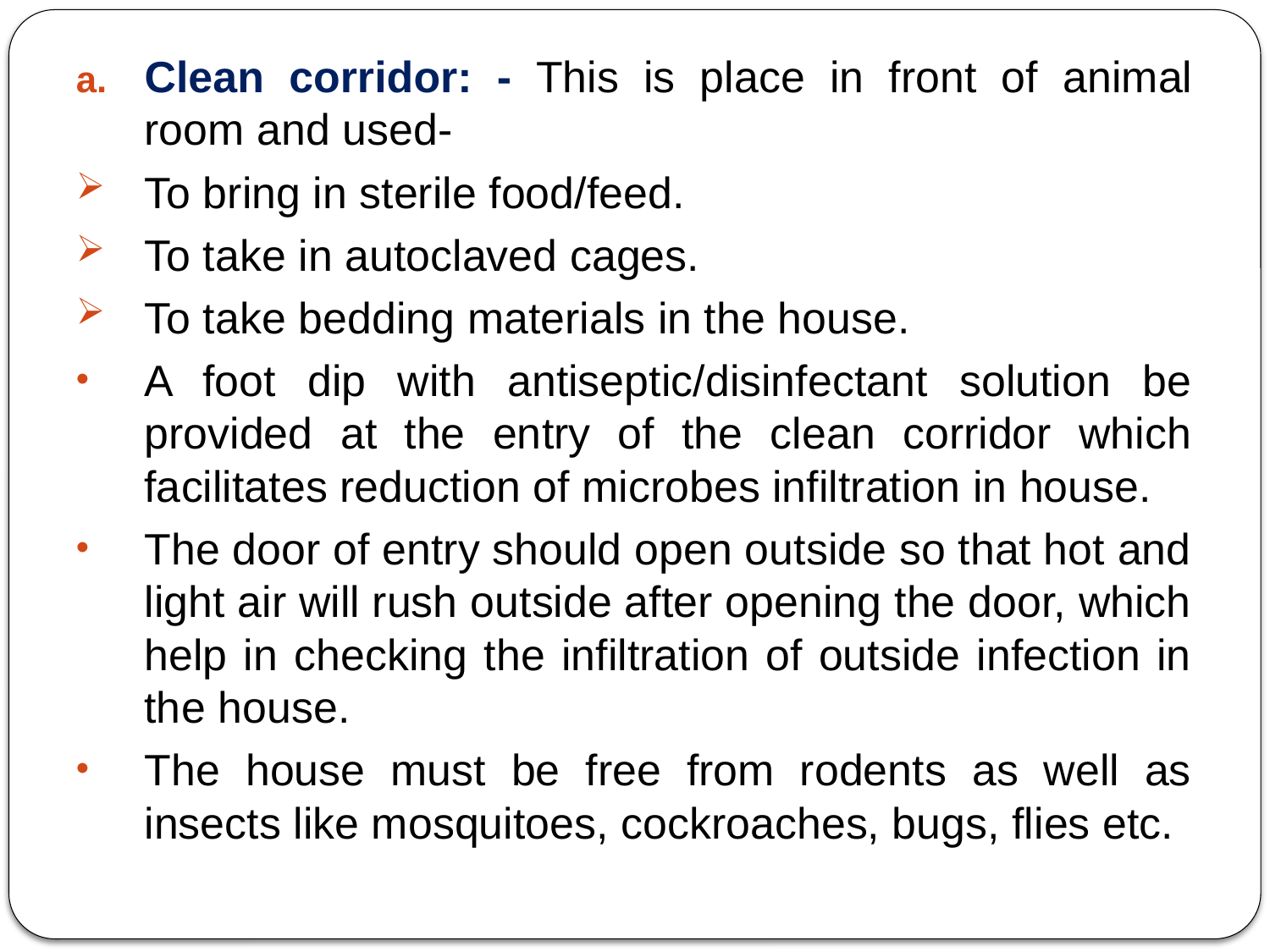

Clean corridor: - This is place in front of animal room and used-
To bring in sterile food/feed.
To take in autoclaved cages.
To take bedding materials in the house.
A foot dip with antiseptic/disinfectant solution be provided at the entry of the clean corridor which facilitates reduction of microbes infiltration in house.
The door of entry should open outside so that hot and light air will rush outside after opening the door, which help in checking the infiltration of outside infection in the house.
The house must be free from rodents as well as insects like mosquitoes, cockroaches, bugs, flies etc.